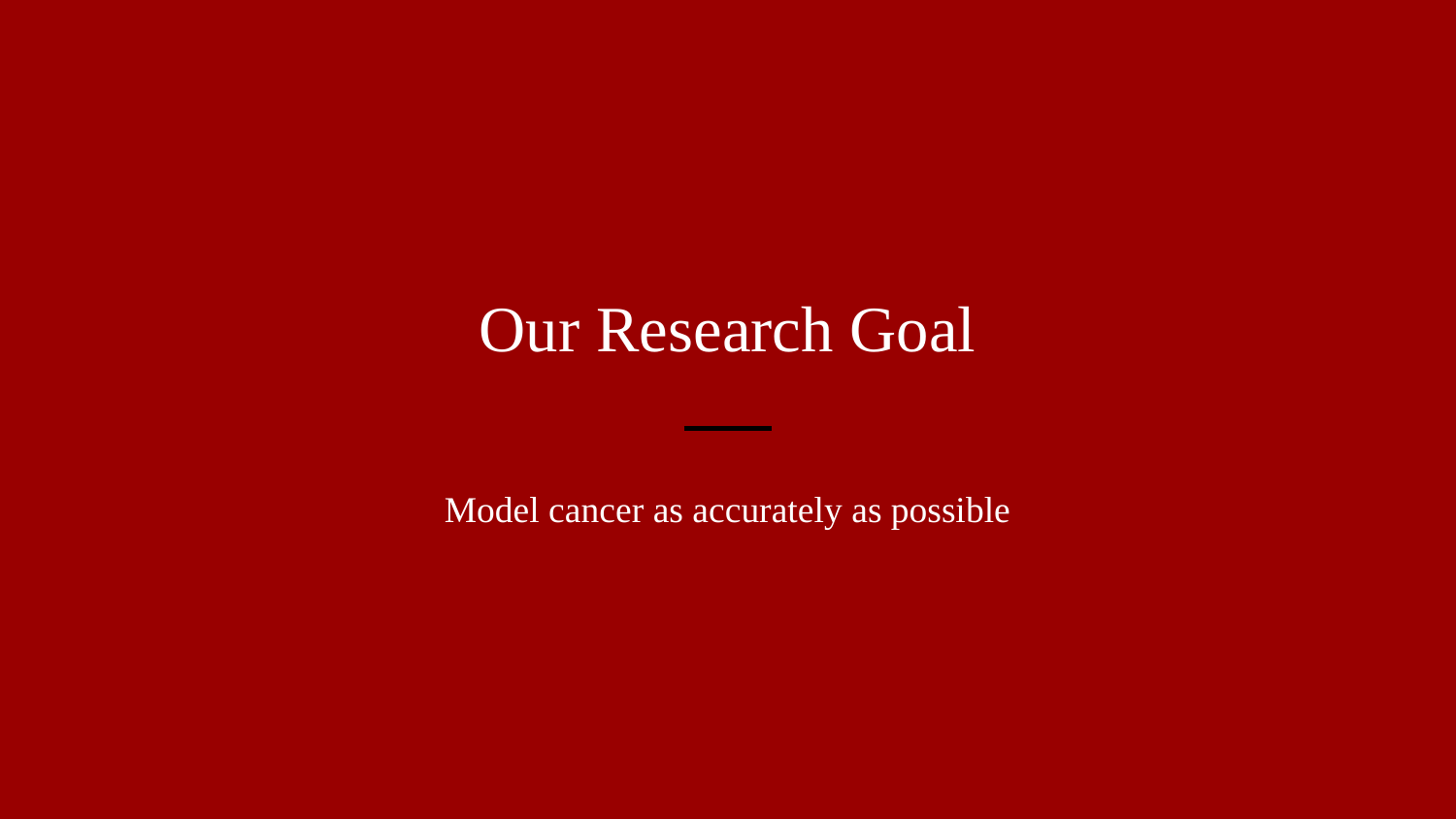

Our Research Goal
Model cancer as accurately as possible